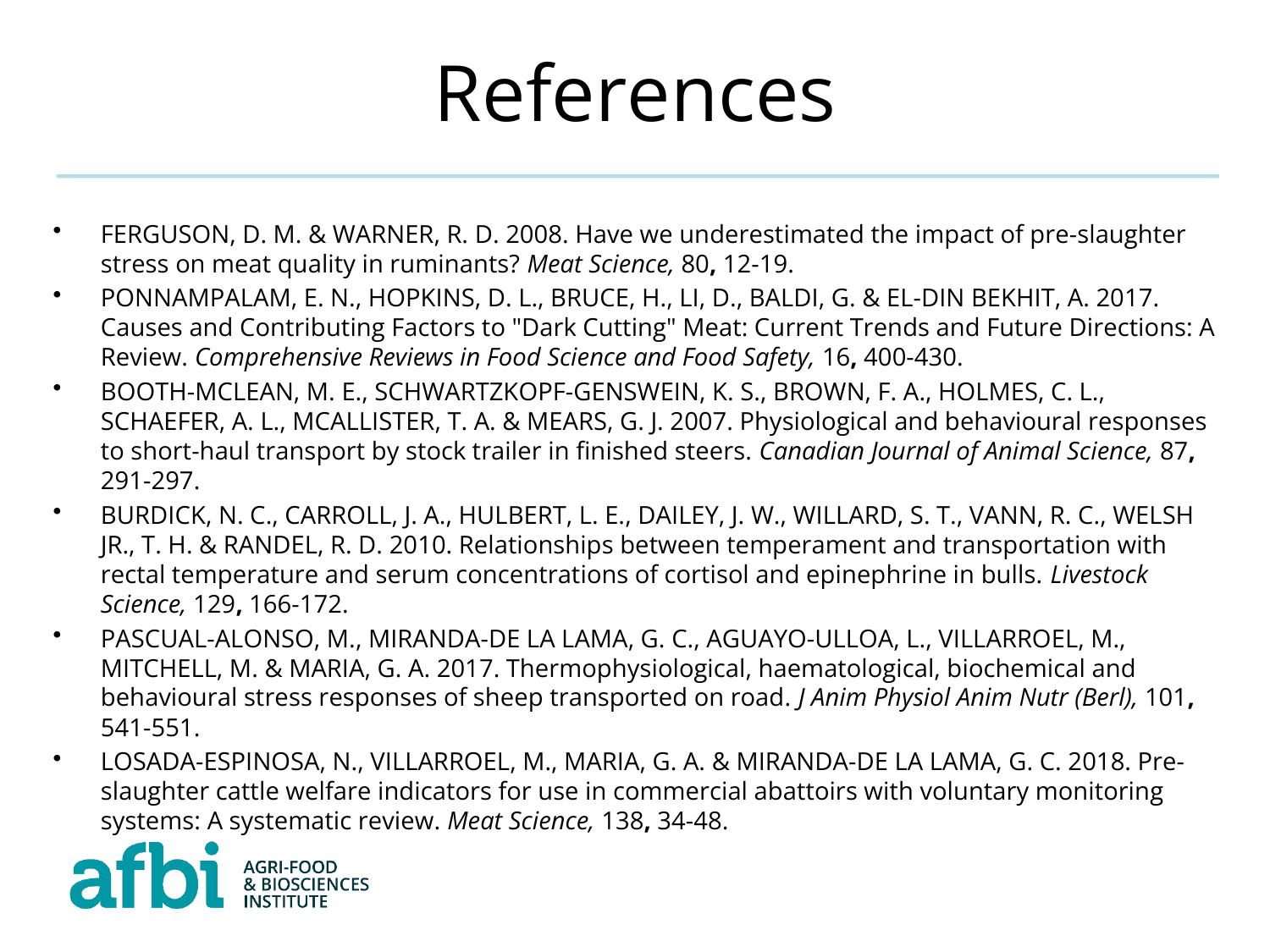

# References
FERGUSON, D. M. & WARNER, R. D. 2008. Have we underestimated the impact of pre-slaughter stress on meat quality in ruminants? Meat Science, 80, 12-19.
PONNAMPALAM, E. N., HOPKINS, D. L., BRUCE, H., LI, D., BALDI, G. & EL-DIN BEKHIT, A. 2017. Causes and Contributing Factors to "Dark Cutting" Meat: Current Trends and Future Directions: A Review. Comprehensive Reviews in Food Science and Food Safety, 16, 400-430.
BOOTH-MCLEAN, M. E., SCHWARTZKOPF-GENSWEIN, K. S., BROWN, F. A., HOLMES, C. L., SCHAEFER, A. L., MCALLISTER, T. A. & MEARS, G. J. 2007. Physiological and behavioural responses to short-haul transport by stock trailer in finished steers. Canadian Journal of Animal Science, 87, 291-297.
BURDICK, N. C., CARROLL, J. A., HULBERT, L. E., DAILEY, J. W., WILLARD, S. T., VANN, R. C., WELSH JR., T. H. & RANDEL, R. D. 2010. Relationships between temperament and transportation with rectal temperature and serum concentrations of cortisol and epinephrine in bulls. Livestock Science, 129, 166-172.
PASCUAL-ALONSO, M., MIRANDA-DE LA LAMA, G. C., AGUAYO-ULLOA, L., VILLARROEL, M., MITCHELL, M. & MARIA, G. A. 2017. Thermophysiological, haematological, biochemical and behavioural stress responses of sheep transported on road. J Anim Physiol Anim Nutr (Berl), 101, 541-551.
LOSADA-ESPINOSA, N., VILLARROEL, M., MARIA, G. A. & MIRANDA-DE LA LAMA, G. C. 2018. Pre-slaughter cattle welfare indicators for use in commercial abattoirs with voluntary monitoring systems: A systematic review. Meat Science, 138, 34-48.